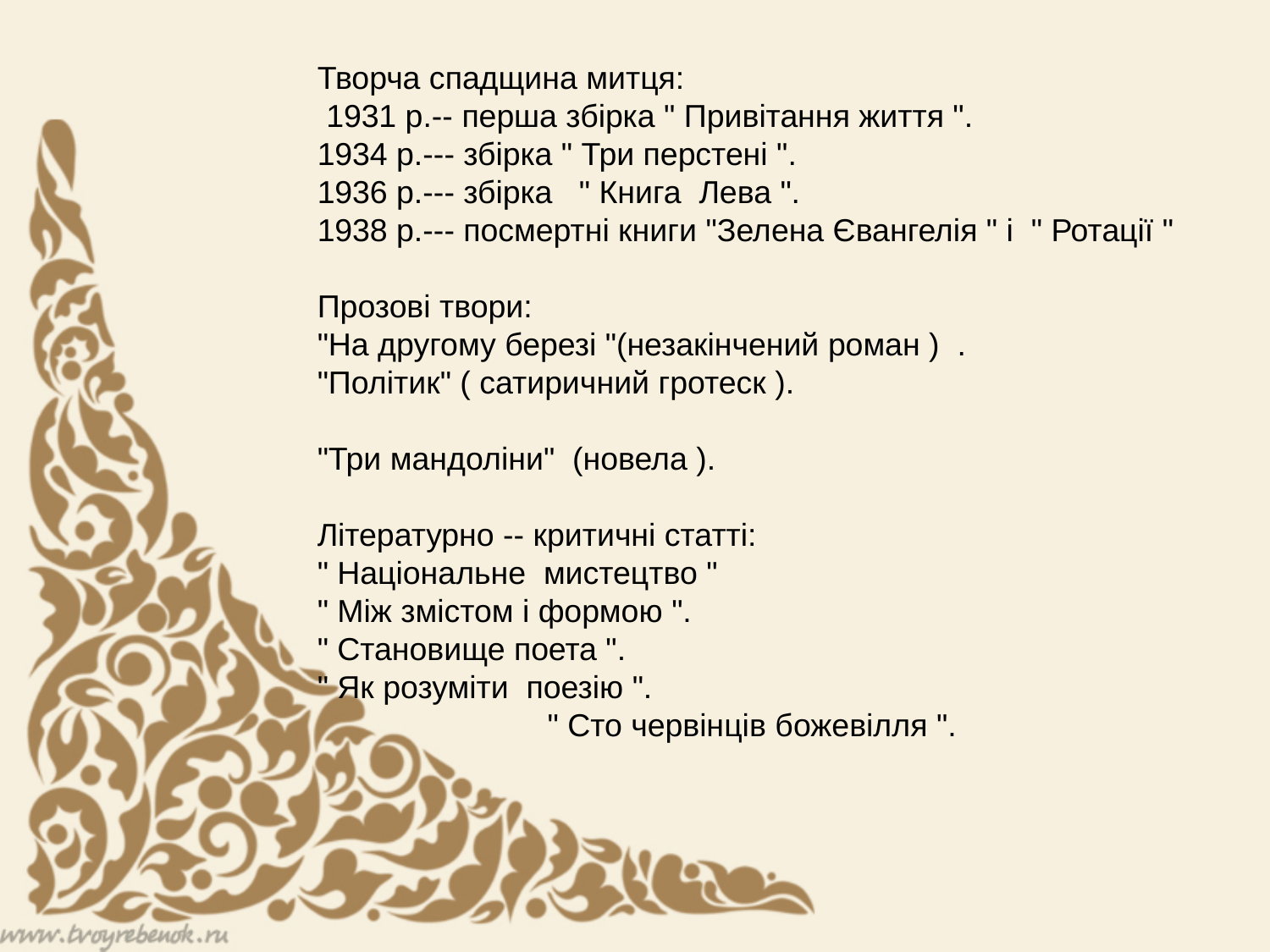

Творча спадщина митця:
 1931 р.-- перша збірка " Привітання життя ".
1934 р.--- збірка " Три перстені ".
1936 р.--- збірка   " Книга  Лева ".
1938 р.--- посмертні книги "Зелена Євангелія " і  " Ротації "

Прозові твори:
"На другому березі "(незакінчений роман )  .
"Політик" ( сатиричний гротеск ).
"Три мандоліни"  (новела ).

Літературно -- критичні статті:
" Національне  мистецтво "
" Між змістом і формою ".
" Становище поета ".
" Як розуміти  поезію ".                                                                                            " Сто червінців божевілля ".